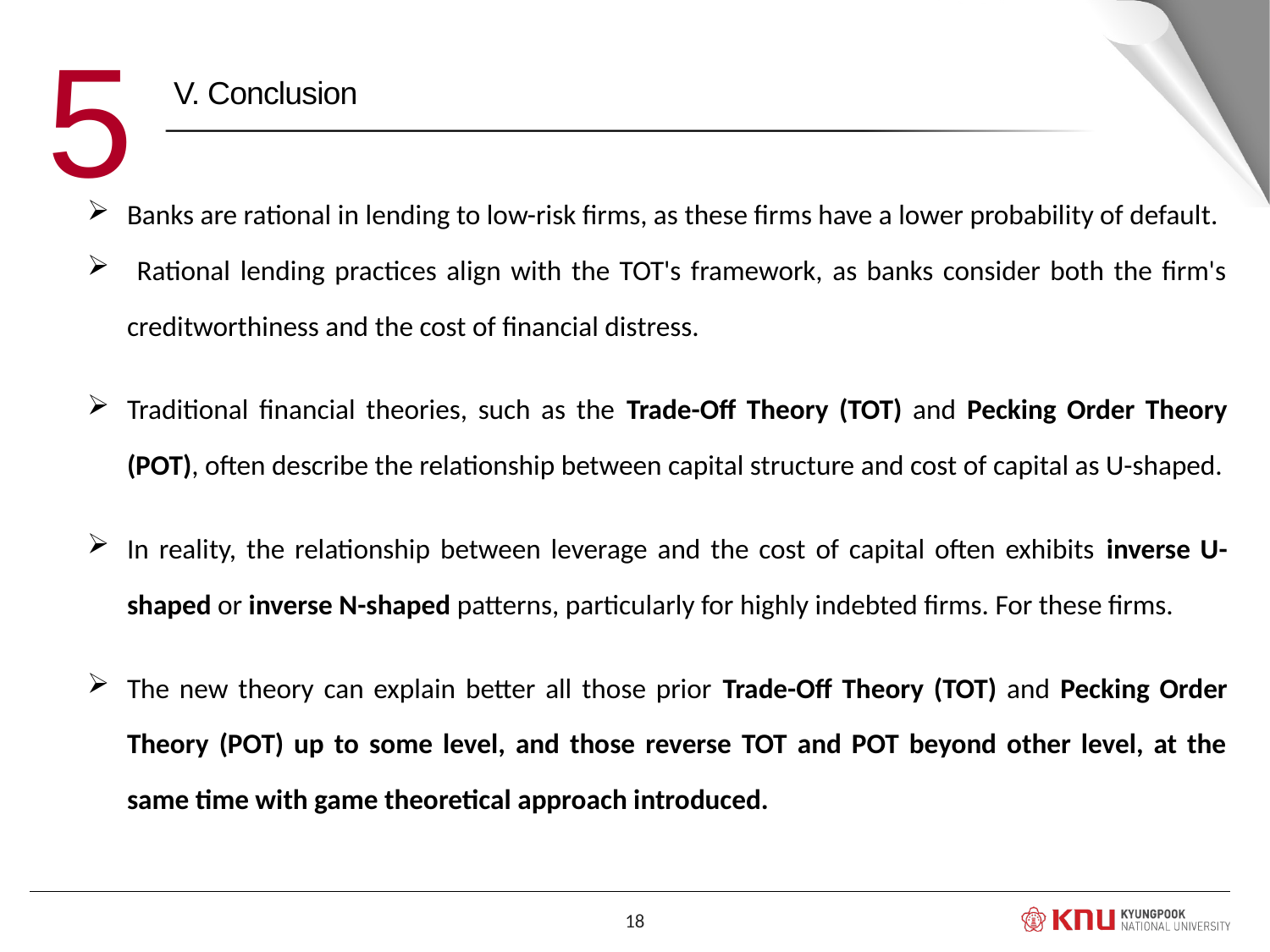

5
V. Conclusion
Banks are rational in lending to low-risk firms, as these firms have a lower probability of default.
 Rational lending practices align with the TOT's framework, as banks consider both the firm's creditworthiness and the cost of financial distress.

Traditional financial theories, such as the Trade-Off Theory (TOT) and Pecking Order Theory (POT), often describe the relationship between capital structure and cost of capital as U-shaped.

In reality, the relationship between leverage and the cost of capital often exhibits inverse U-shaped or inverse N-shaped patterns, particularly for highly indebted firms. For these firms.

The new theory can explain better all those prior Trade-Off Theory (TOT) and Pecking Order Theory (POT) up to some level, and those reverse TOT and POT beyond other level, at the same time with game theoretical approach introduced.

18